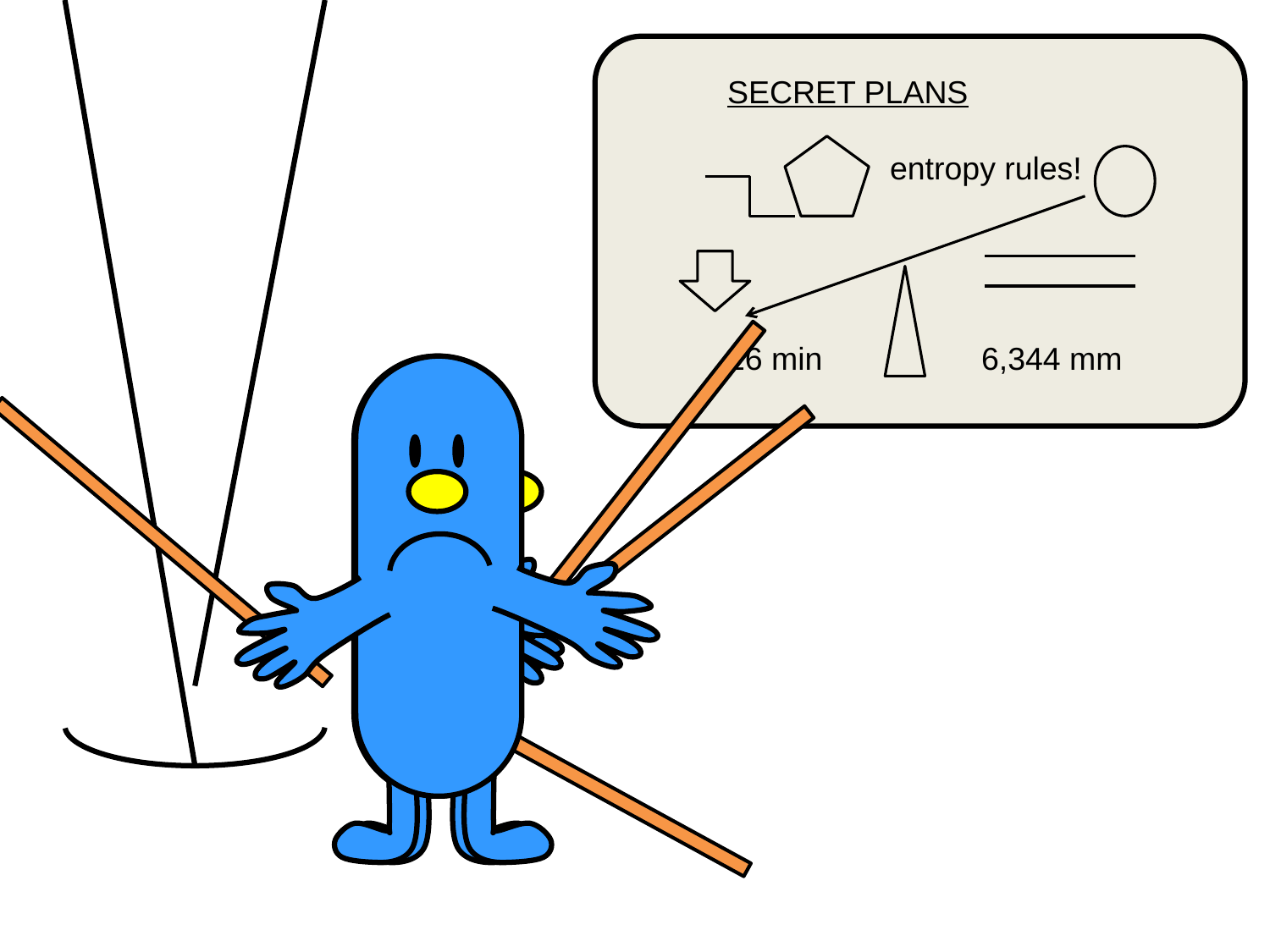

SECRET PLANS

	    entropy rules!

16 min		6,344 mm